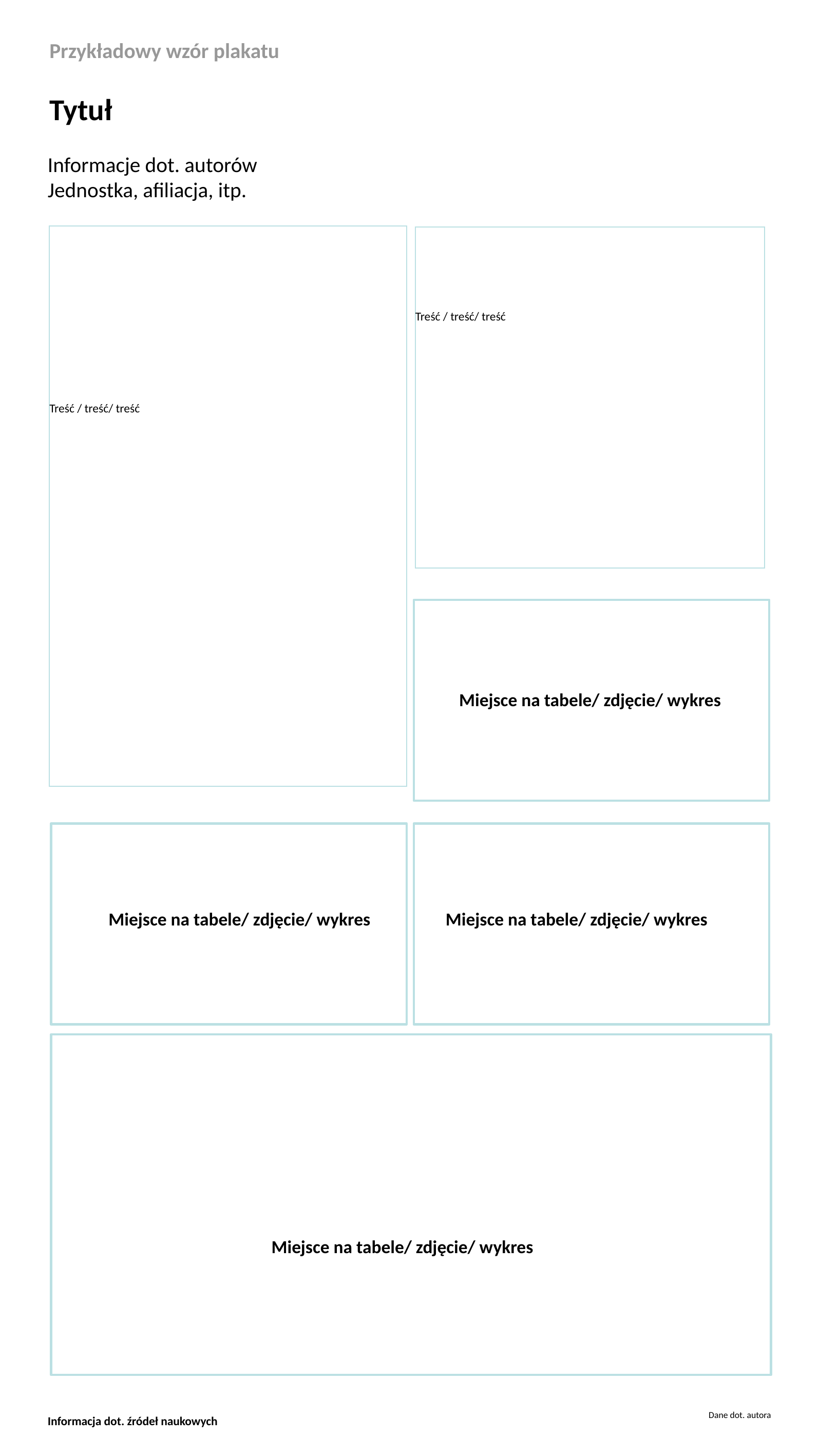

Przykładowy wzór plakatu
Tytuł
Informacje dot. autorów
Jednostka, afiliacja, itp.

Treść / treść/ treść

Treść / treść/ treść

Miejsce na tabele/ zdjęcie/ wykres

Miejsce na tabele/ zdjęcie/ wykres
Miejsce na tabele/ zdjęcie/ wykres

Miejsce na tabele/ zdjęcie/ wykres
Dane dot. autora
Informacja dot. źródeł naukowych